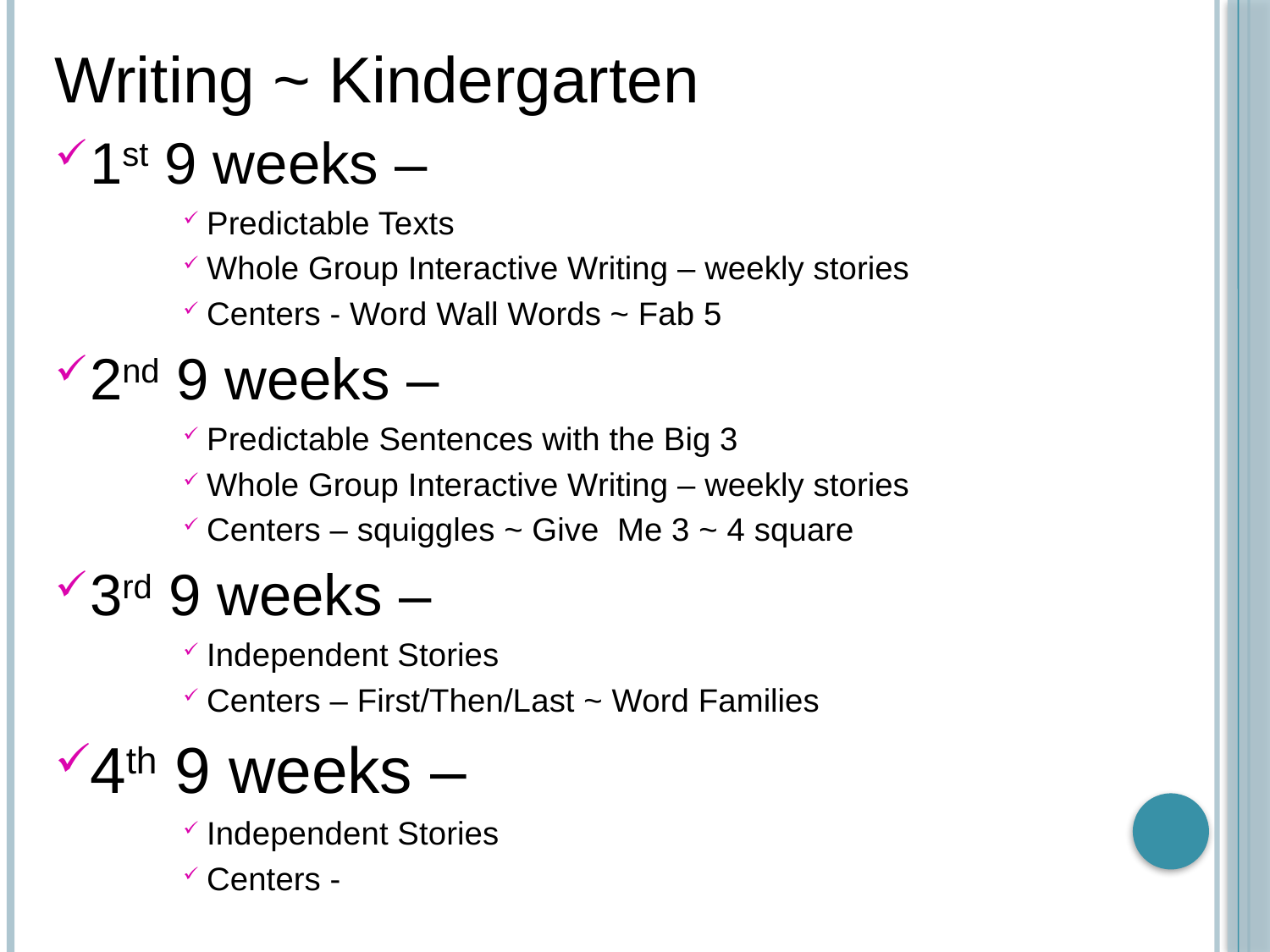

Writing ~ Kindergarten
1st 9 weeks –
Predictable Texts
Whole Group Interactive Writing – weekly stories
Centers - Word Wall Words ~ Fab 5
2nd 9 weeks –
Predictable Sentences with the Big 3
Whole Group Interactive Writing – weekly stories
Centers – squiggles ~ Give  Me 3 ~ 4 square
3rd 9 weeks –
Independent Stories
Centers – First/Then/Last ~ Word Families
4th 9 weeks –
Independent Stories
Centers -